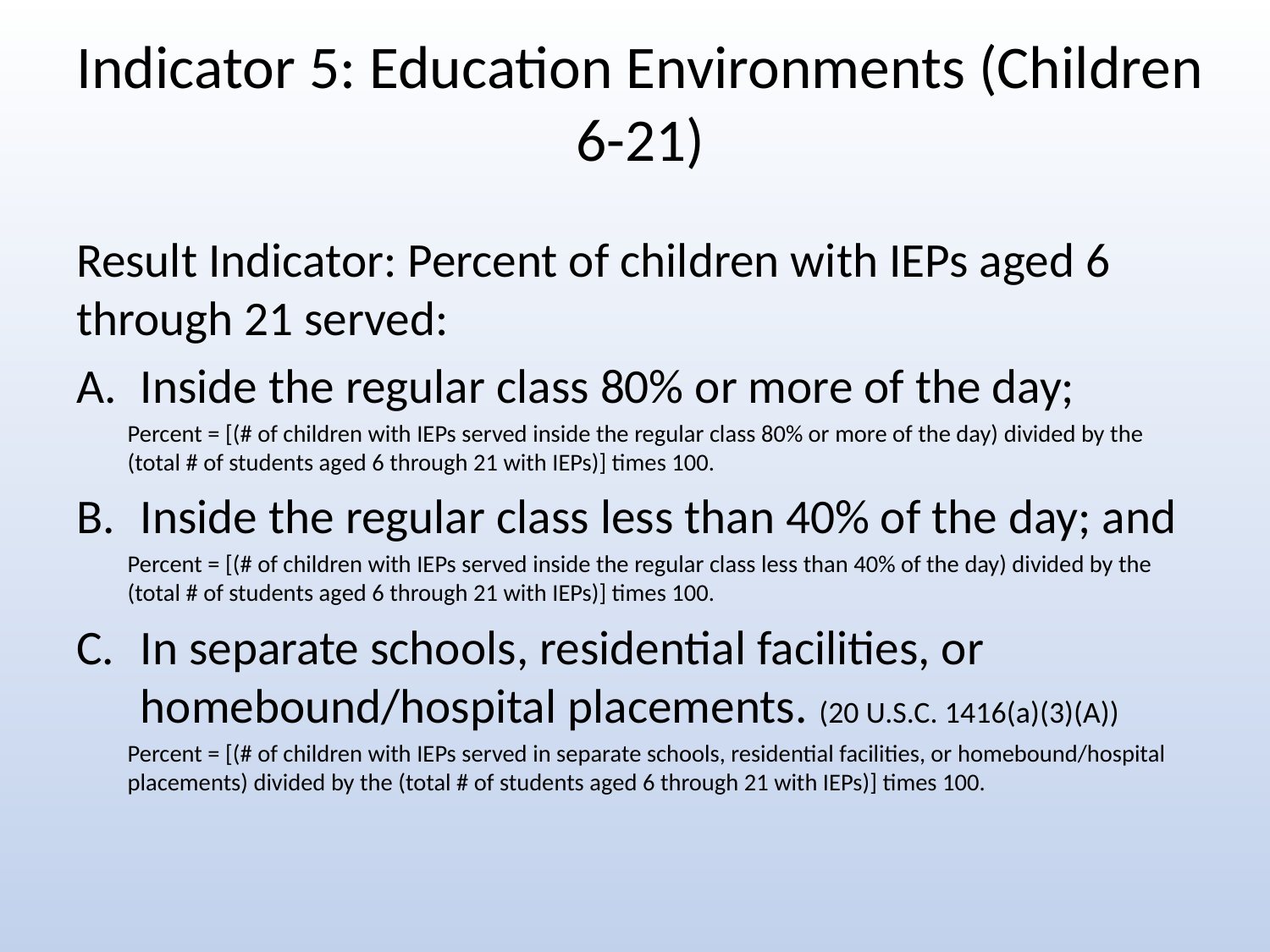

# Indicator 5: Education Environments (Children 6-21)
Result Indicator: Percent of children with IEPs aged 6 through 21 served:
Inside the regular class 80% or more of the day;
Percent = [(# of children with IEPs served inside the regular class 80% or more of the day) divided by the (total # of students aged 6 through 21 with IEPs)] times 100.
Inside the regular class less than 40% of the day; and
Percent = [(# of children with IEPs served inside the regular class less than 40% of the day) divided by the (total # of students aged 6 through 21 with IEPs)] times 100.
In separate schools, residential facilities, or homebound/hospital placements. (20 U.S.C. 1416(a)(3)(A))
Percent = [(# of children with IEPs served in separate schools, residential facilities, or homebound/hospital placements) divided by the (total # of students aged 6 through 21 with IEPs)] times 100.